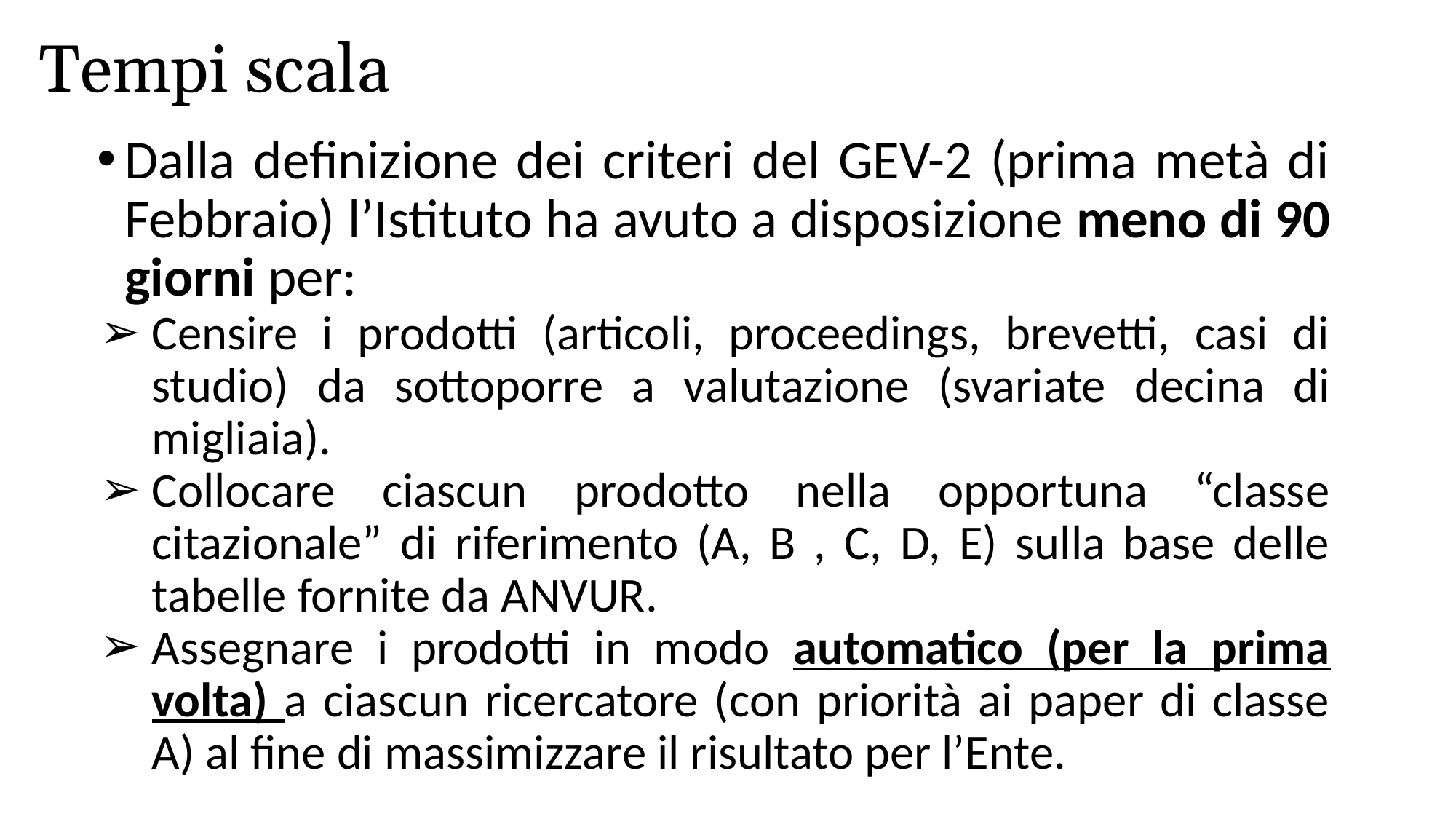

# Tempi scala
Dalla definizione dei criteri del GEV-2 (prima metà di Febbraio) l’Istituto ha avuto a disposizione meno di 90 giorni per:
Censire i prodotti (articoli, proceedings, brevetti, casi di studio) da sottoporre a valutazione (svariate decina di migliaia).
Collocare ciascun prodotto nella opportuna “classe citazionale” di riferimento (A, B , C, D, E) sulla base delle tabelle fornite da ANVUR.
Assegnare i prodotti in modo automatico (per la prima volta) a ciascun ricercatore (con priorità ai paper di classe A) al fine di massimizzare il risultato per l’Ente.